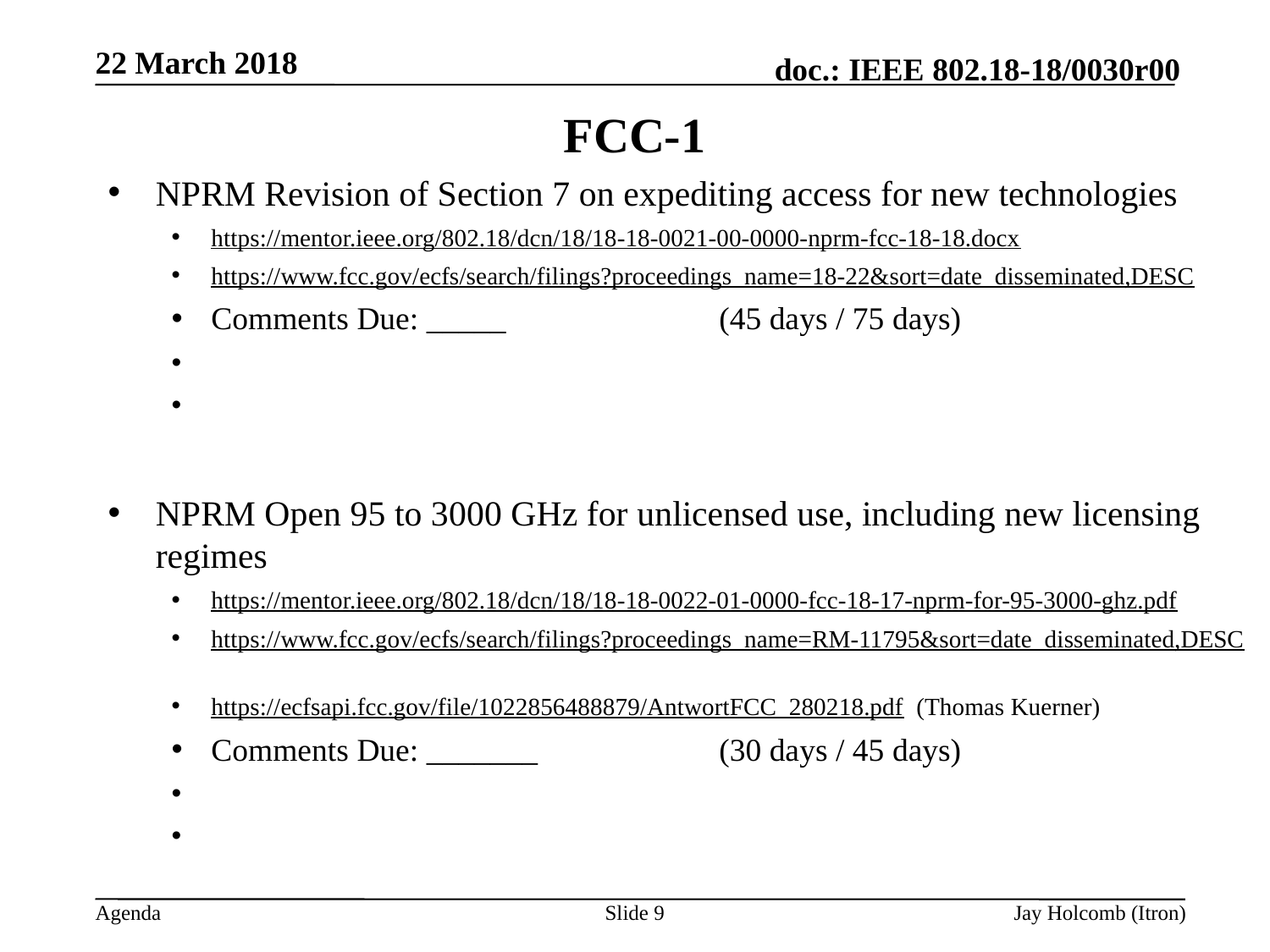

22 March 2018
# FCC-1
NPRM Revision of Section 7 on expediting access for new technologies
https://mentor.ieee.org/802.18/dcn/18/18-18-0021-00-0000-nprm-fcc-18-18.docx
https://www.fcc.gov/ecfs/search/filings?proceedings_name=18-22&sort=date_disseminated,DESC
Comments Due: _____  		(45 days / 75 days)

NPRM Open 95 to 3000 GHz for unlicensed use, including new licensing regimes
https://mentor.ieee.org/802.18/dcn/18/18-18-0022-01-0000-fcc-18-17-nprm-for-95-3000-ghz.pdf
https://www.fcc.gov/ecfs/search/filings?proceedings_name=RM-11795&sort=date_disseminated,DESC
https://ecfsapi.fcc.gov/file/1022856488879/AntwortFCC_280218.pdf  (Thomas Kuerner)
Comments Due: _______		(30 days / 45 days)

Slide 9
Jay Holcomb (Itron)